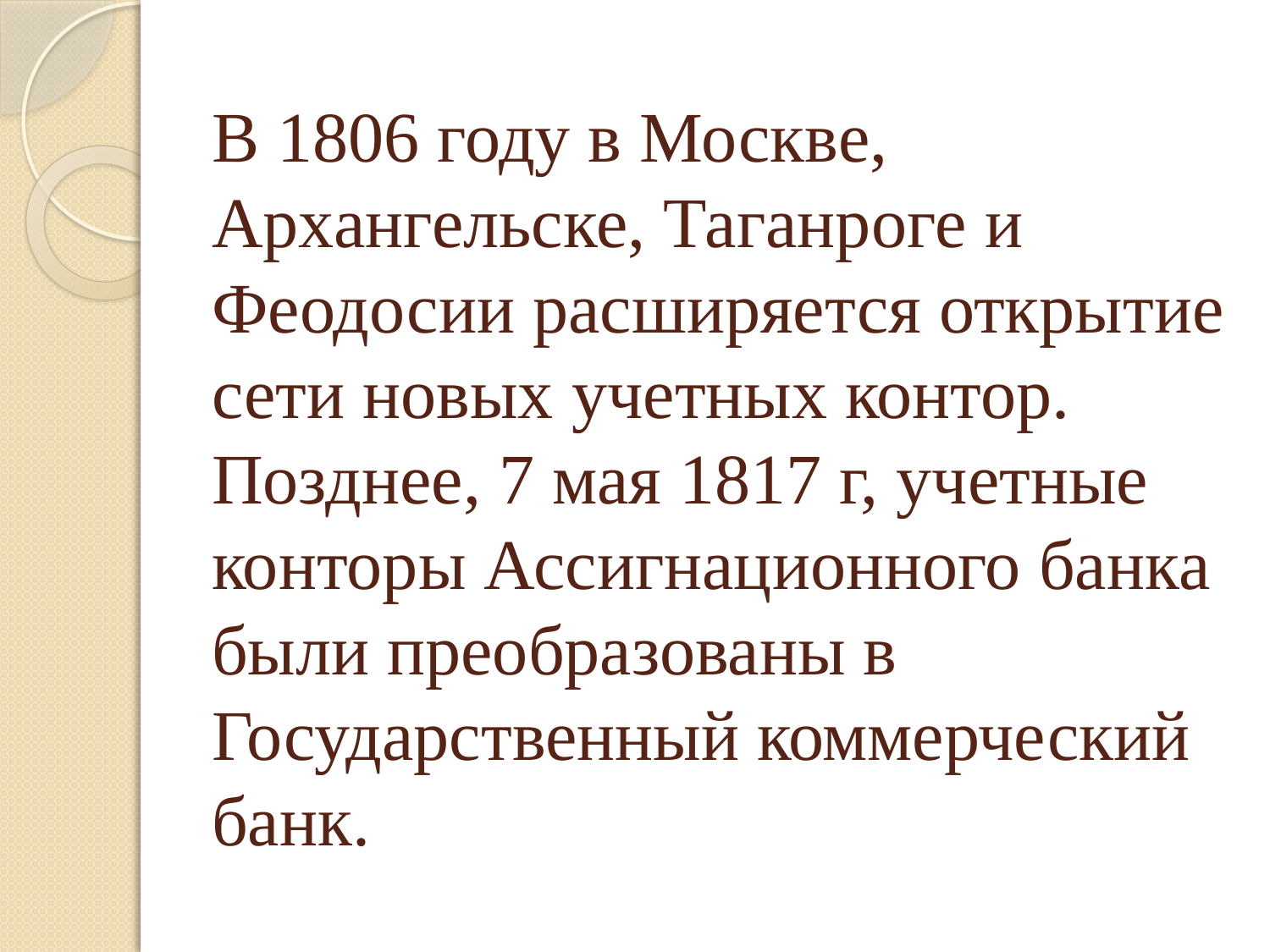

# В 1806 году в Москве, Архангельске, Таганроге и Феодосии расширяется открытие сети новых учетных контор. Позднее, 7 мая 1817 г, учетные конторы Ассигнационного банка были преобразованы в Государственный коммерческий банк.